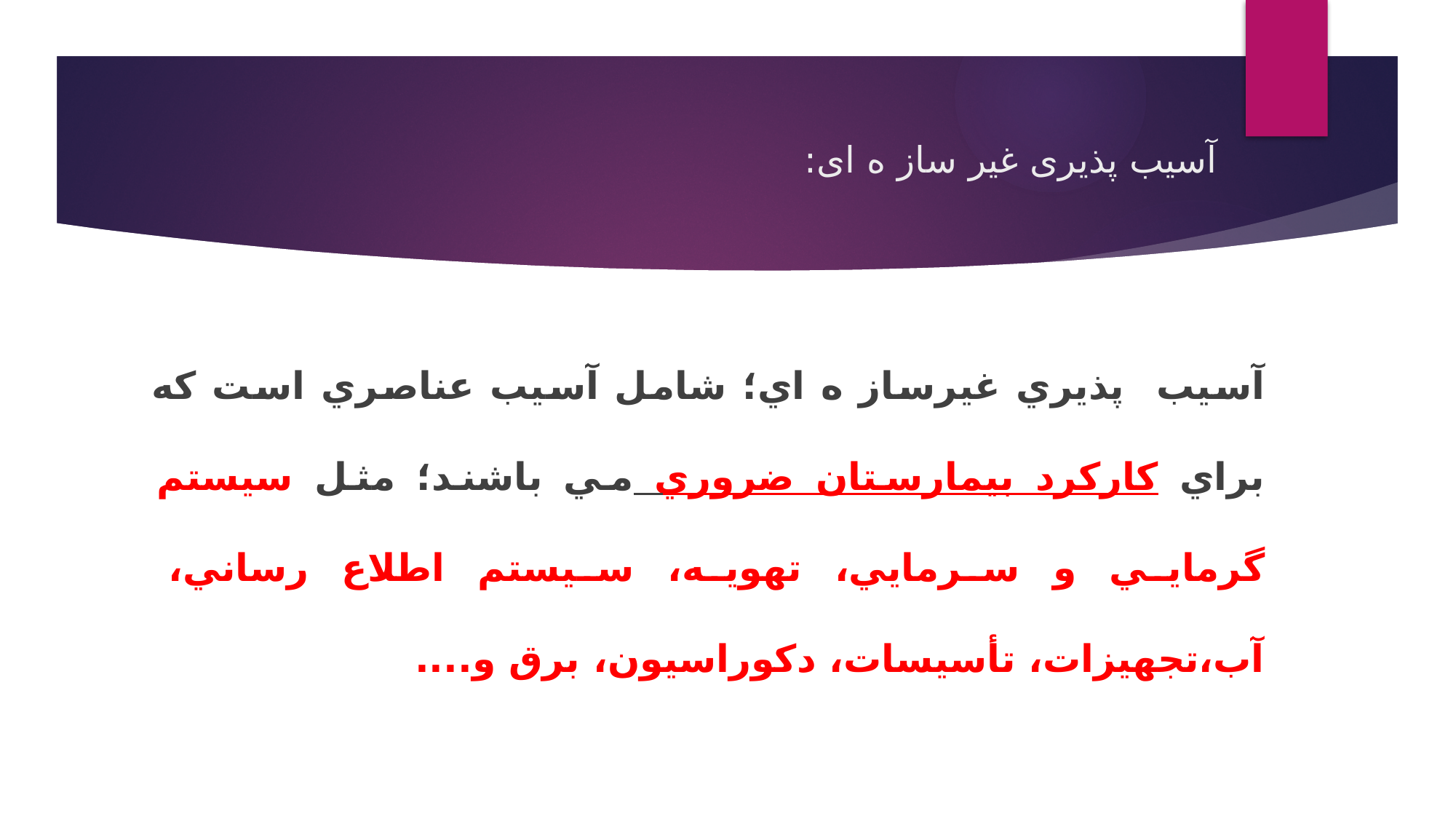

# آسیب پذیری غیر ساز ه ای:
آسيب  پذيري غيرساز ه اي؛ شامل آسيب عناصري است كه براي كاركرد بيمارستان ضروري مي باشند؛ مثل سيستم گرمايي و سرمايي، تهويه، سيستم اطلاع رساني، آب،تجهيزات، تأسيسات، دكوراسيون، برق و....